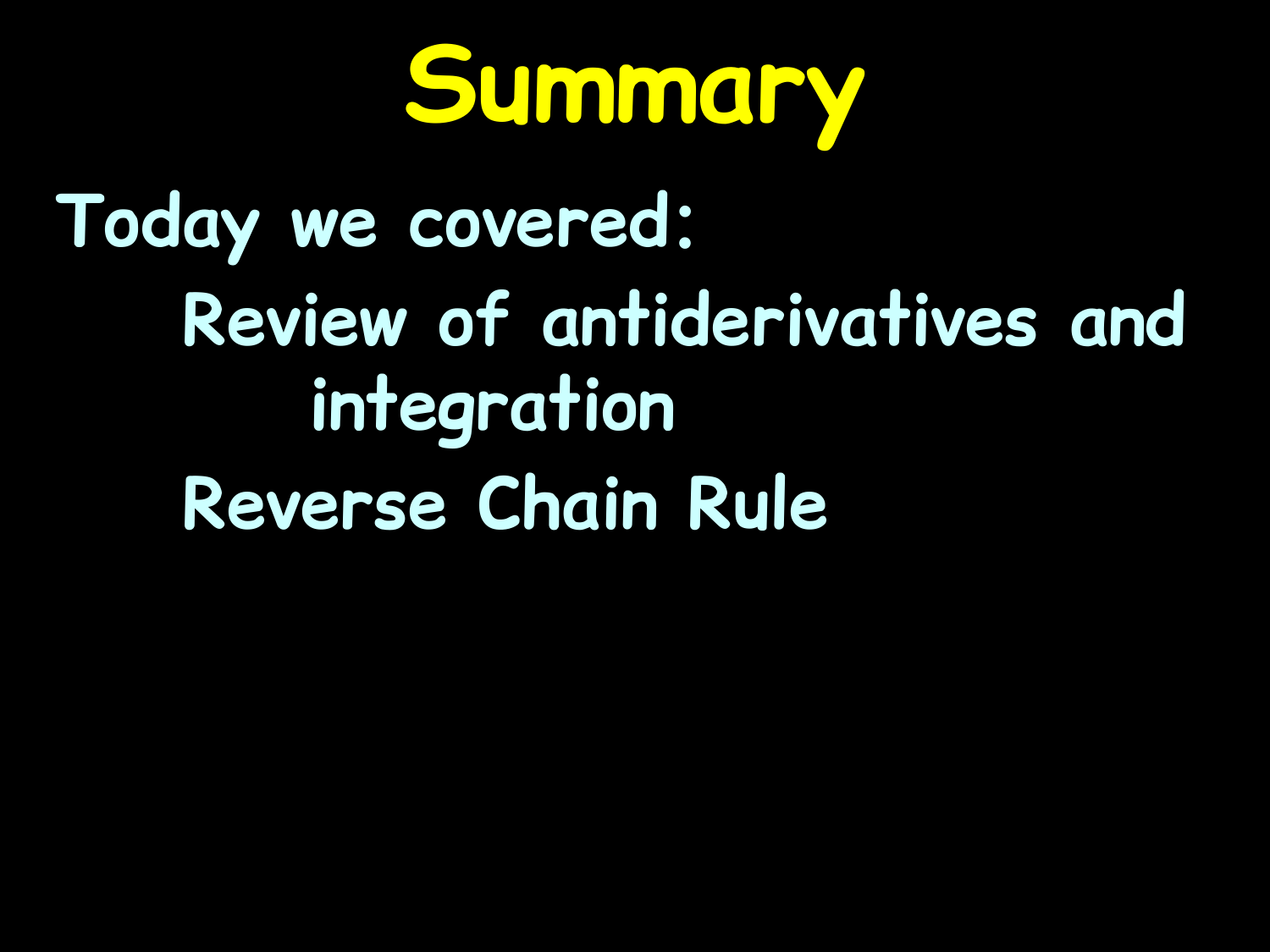

# Summary
Today we covered:
	Review of antiderivatives and
		integration
	Reverse Chain Rule